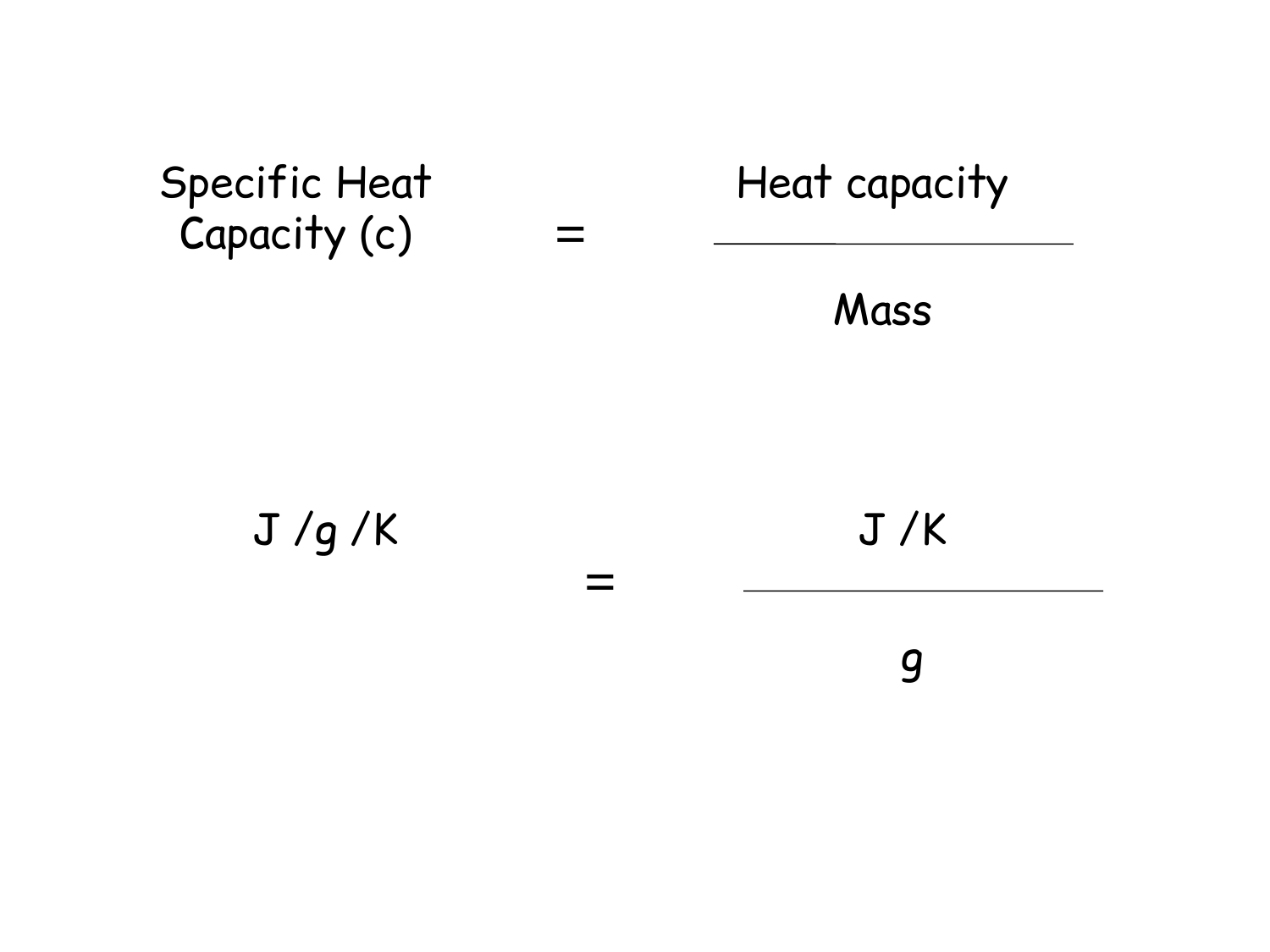

Specific Heat Capacity (c)
Heat capacity
=

Mass
J /g /K
J /K
=

g